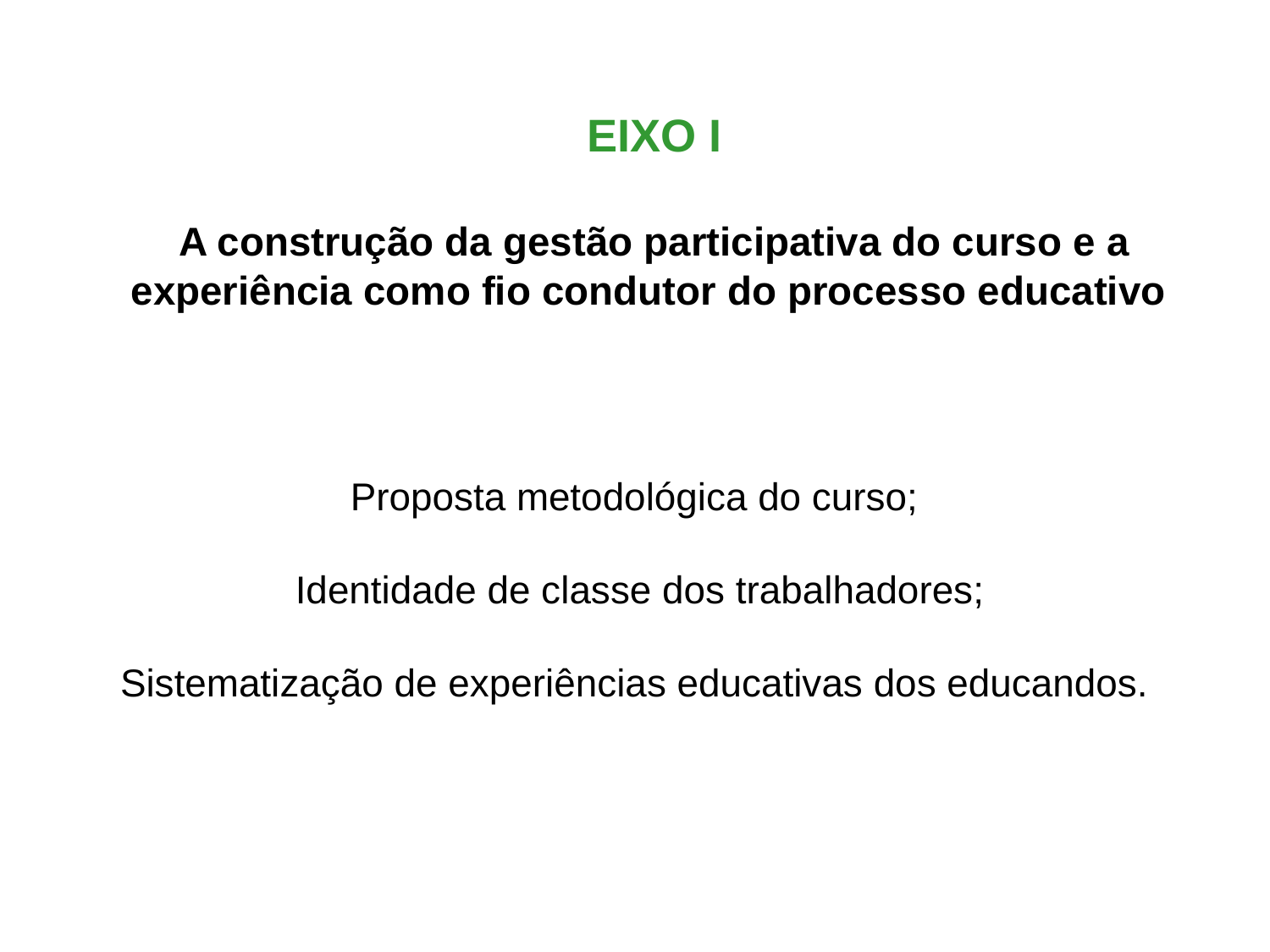

EIXO I
A construção da gestão participativa do curso e a experiência como fio condutor do processo educativo
Proposta metodológica do curso;

Identidade de classe dos trabalhadores;

Sistematização de experiências educativas dos educandos.